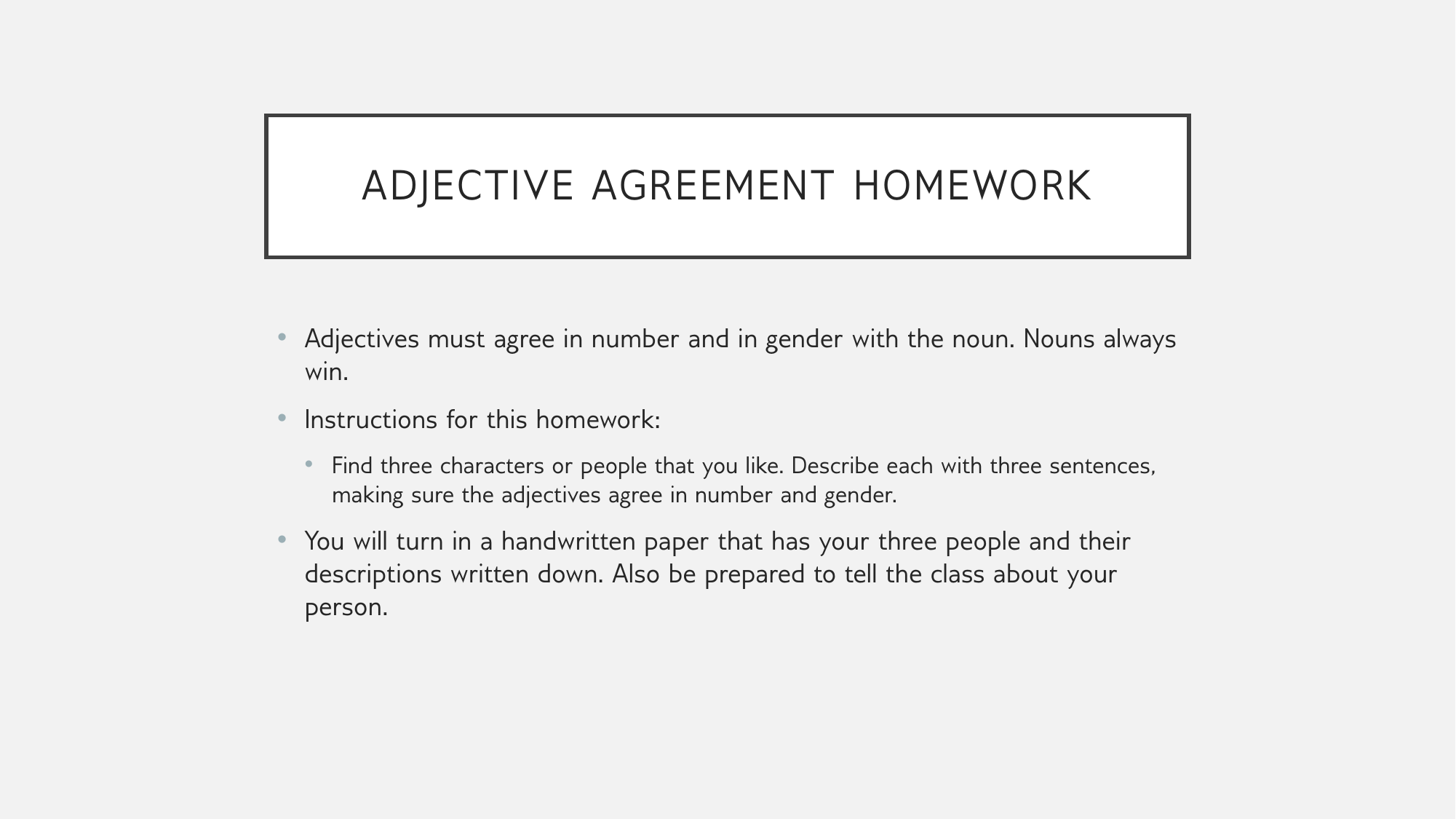

# Adjective agreement Homework
Adjectives must agree in number and in gender with the noun. Nouns always win.
Instructions for this homework:
Find three characters or people that you like. Describe each with three sentences, making sure the adjectives agree in number and gender.
You will turn in a handwritten paper that has your three people and their descriptions written down. Also be prepared to tell the class about your person.